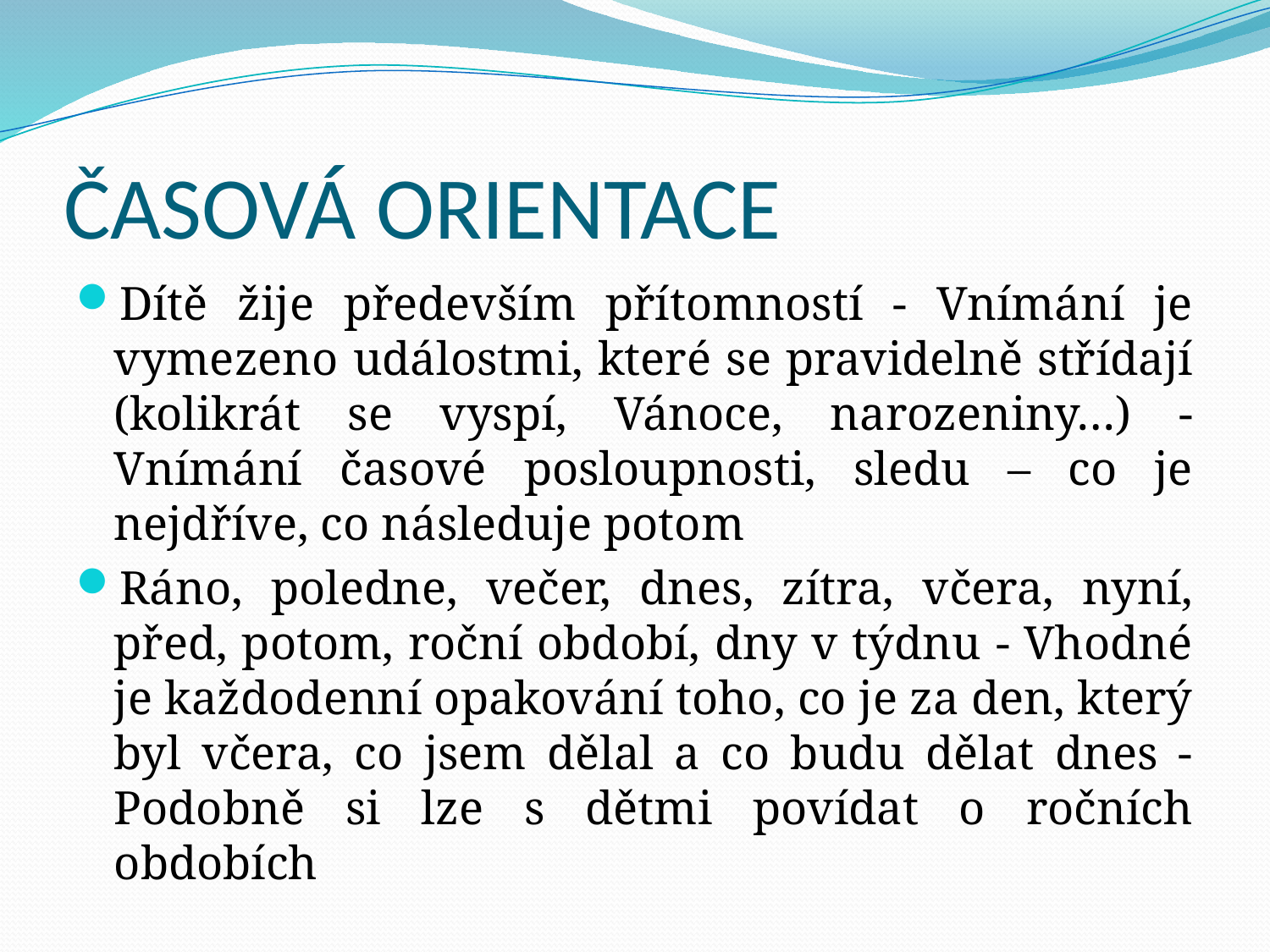

# ČASOVÁ ORIENTACE
Dítě žije především přítomností - Vnímání je vymezeno událostmi, které se pravidelně střídají (kolikrát se vyspí, Vánoce, narozeniny…) - Vnímání časové posloupnosti, sledu – co je nejdříve, co následuje potom
Ráno, poledne, večer, dnes, zítra, včera, nyní, před, potom, roční období, dny v týdnu - Vhodné je každodenní opakování toho, co je za den, který byl včera, co jsem dělal a co budu dělat dnes - Podobně si lze s dětmi povídat o ročních obdobích